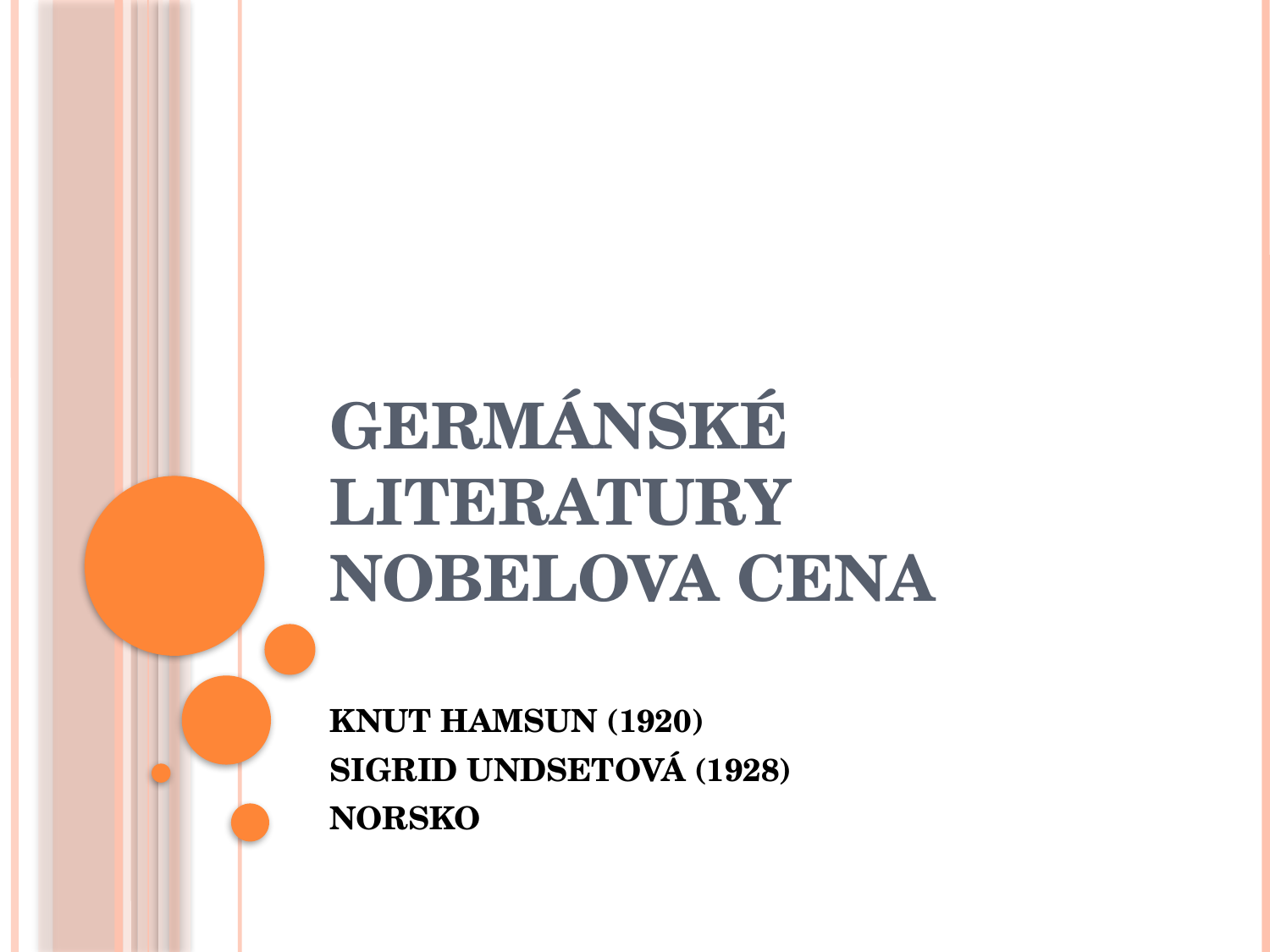

# Germánské literatury Nobelova cena
KNUT HAMSUN (1920)
SIGRID UNDSETOVÁ (1928)
NORSKO